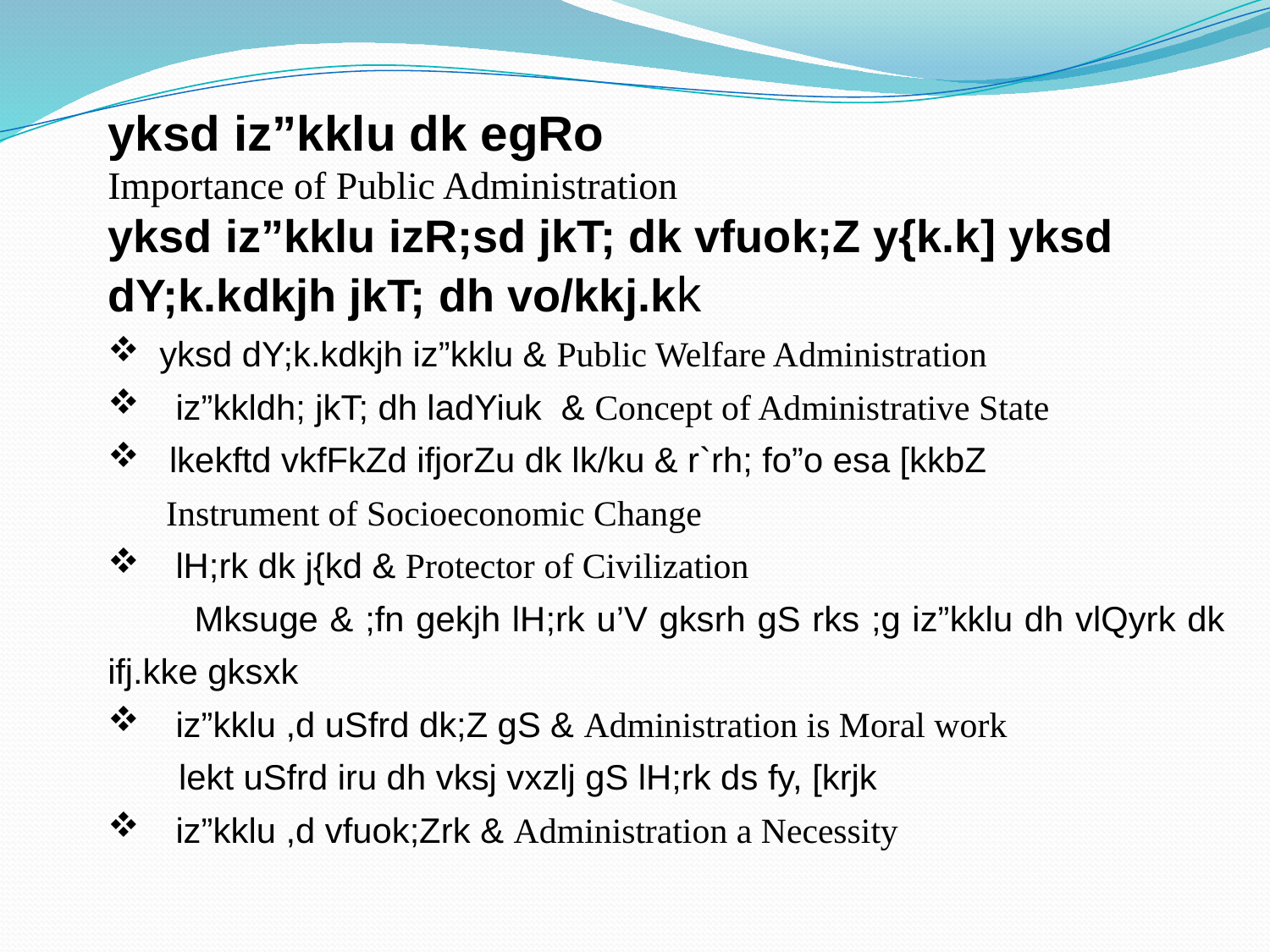

yksd iz”kklu dk egRo
Importance of Public Administration
yksd iz”kklu izR;sd jkT; dk vfuok;Z y{k.k] yksd dY;k.kdkjh jkT; dh vo/kkj.kk
  yksd dY;k.kdkjh iz”kklu & Public Welfare Administration
    iz”kkldh; jkT; dh ladYiuk  & Concept of Administrative State
   lkekftd vkfFkZd ifjorZu dk lk/ku & r`rh; fo”o esa [kkbZ
      Instrument of Socioeconomic Change
    lH;rk dk j{kd & Protector of Civilization
        Mksuge & ;fn gekjh lH;rk u’V gksrh gS rks ;g iz”kklu dh vlQyrk dk ifj.kke gksxk
    iz”kklu ,d uSfrd dk;Z gS & Administration is Moral work
        lekt uSfrd iru dh vksj vxzlj gS lH;rk ds fy, [krjk
    iz”kklu ,d vfuok;Zrk & Administration a Necessity